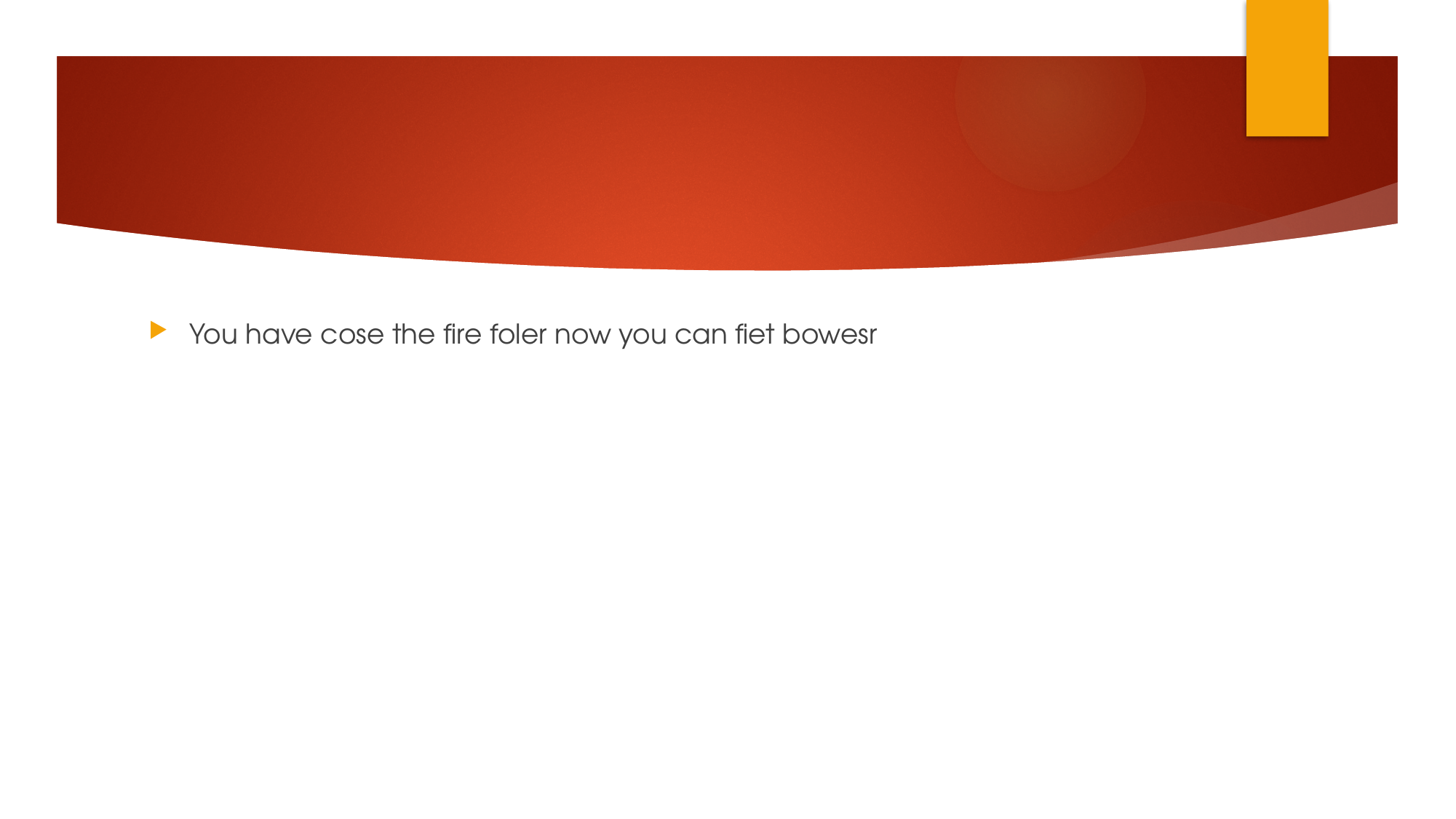

#
You have cose the fire foler now you can fiet bowesr